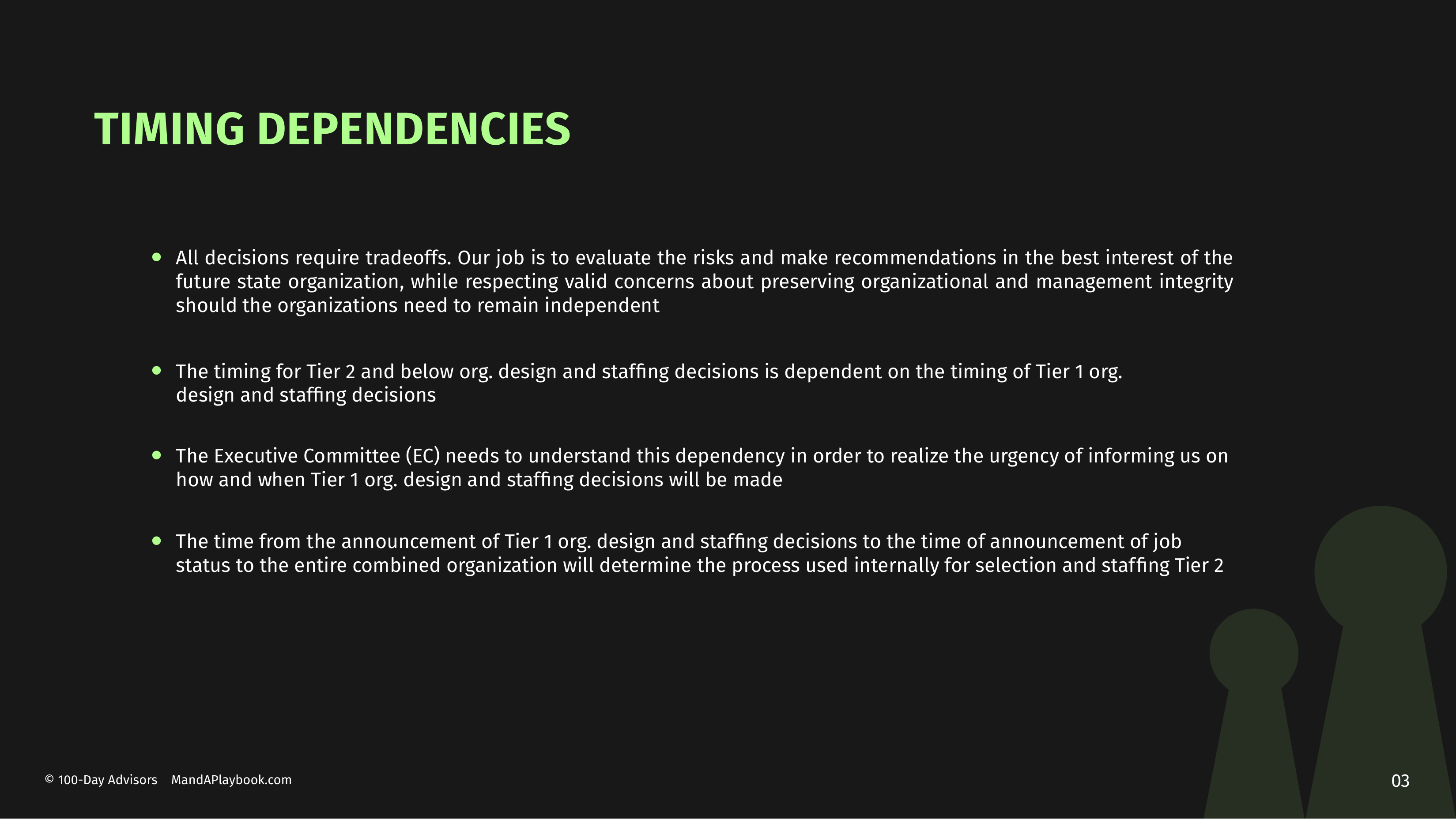

# TIMING DEPENDENCIES
All decisions require tradeoffs. Our job is to evaluate the risks and make recommendations in the best interest of the future state organization, while respecting valid concerns about preserving organizational and management integrity should the organizations need to remain independent

The timing for Tier 2 and below org. design and staffing decisions is dependent on the timing of Tier 1 org. design and staffing decisions

The Executive Committee (EC) needs to understand this dependency in order to realize the urgency of informing us on how and when Tier 1 org. design and staffing decisions will be made

The time from the announcement of Tier 1 org. design and staffing decisions to the time of announcement of job status to the entire combined organization will determine the process used internally for selection and staffing Tier 2

03
© 100-Day Advisors    MandAPlaybook.com